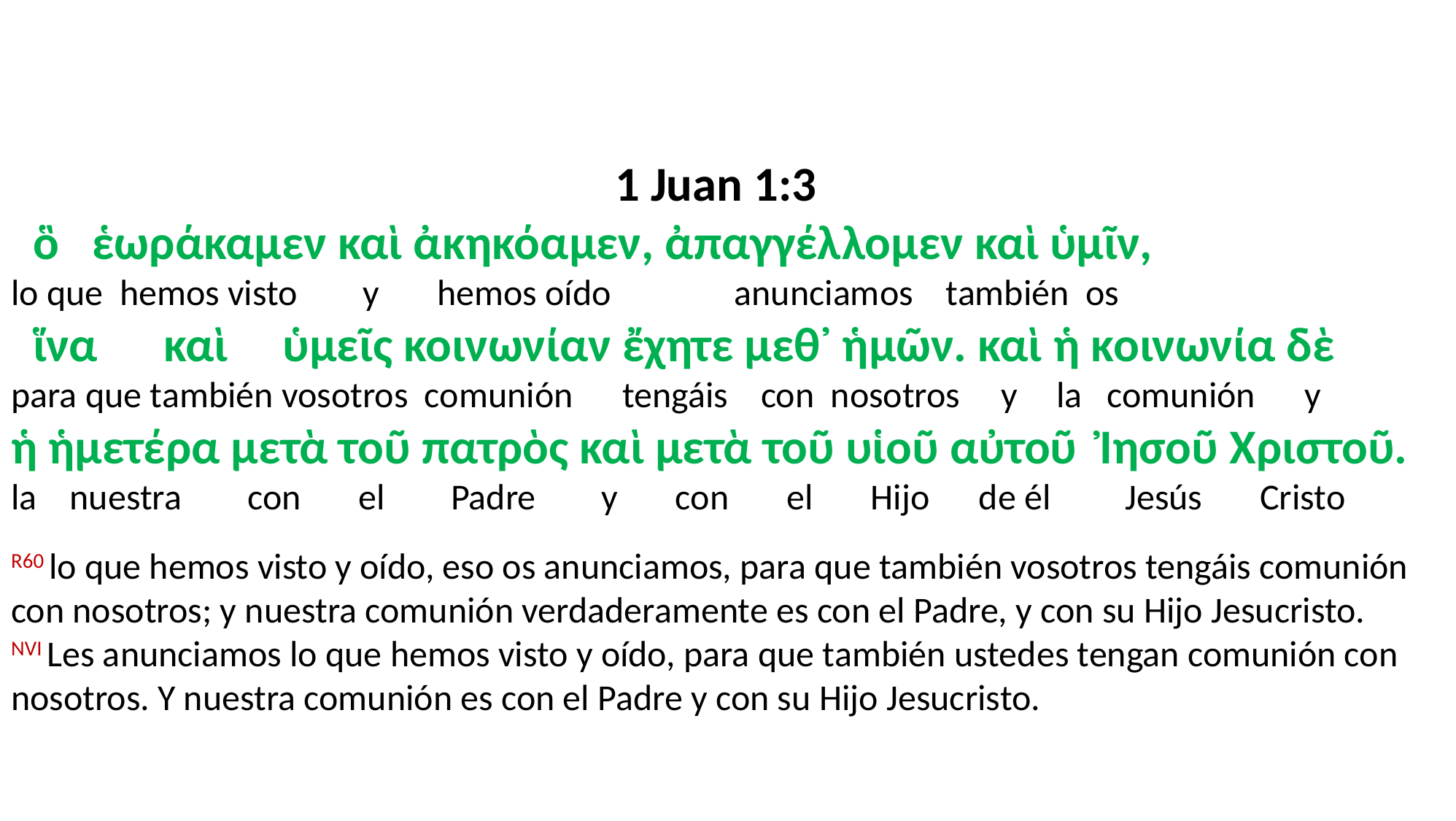

1 Juan 1:3
  ὃ   ἑωράκαμεν καὶ ἀκηκόαμεν, ἀπαγγέλλομεν καὶ ὑμῖν,
lo que  hemos visto        y       hemos oído               anunciamos    también  os
  ἵνα      καὶ     ὑμεῖς κοινωνίαν ἔχητε μεθ᾽ ἡμῶν. καὶ ἡ κοινωνία δὲ
para que también vosotros  comunión      tengáis    con  nosotros     y     la   comunión      y
ἡ ἡμετέρα μετὰ τοῦ πατρὸς καὶ μετὰ τοῦ υἱοῦ αὐτοῦ  Ἰησοῦ Χριστοῦ.
la    nuestra        con       el        Padre        y       con       el       Hijo      de él         Jesús       Cristo

R60 lo que hemos visto y oído, eso os anunciamos, para que también vosotros tengáis comunión con nosotros; y nuestra comunión verdaderamente es con el Padre, y con su Hijo Jesucristo.
NVI Les anunciamos lo que hemos visto y oído, para que también ustedes tengan comunión con nosotros. Y nuestra comunión es con el Padre y con su Hijo Jesucristo.